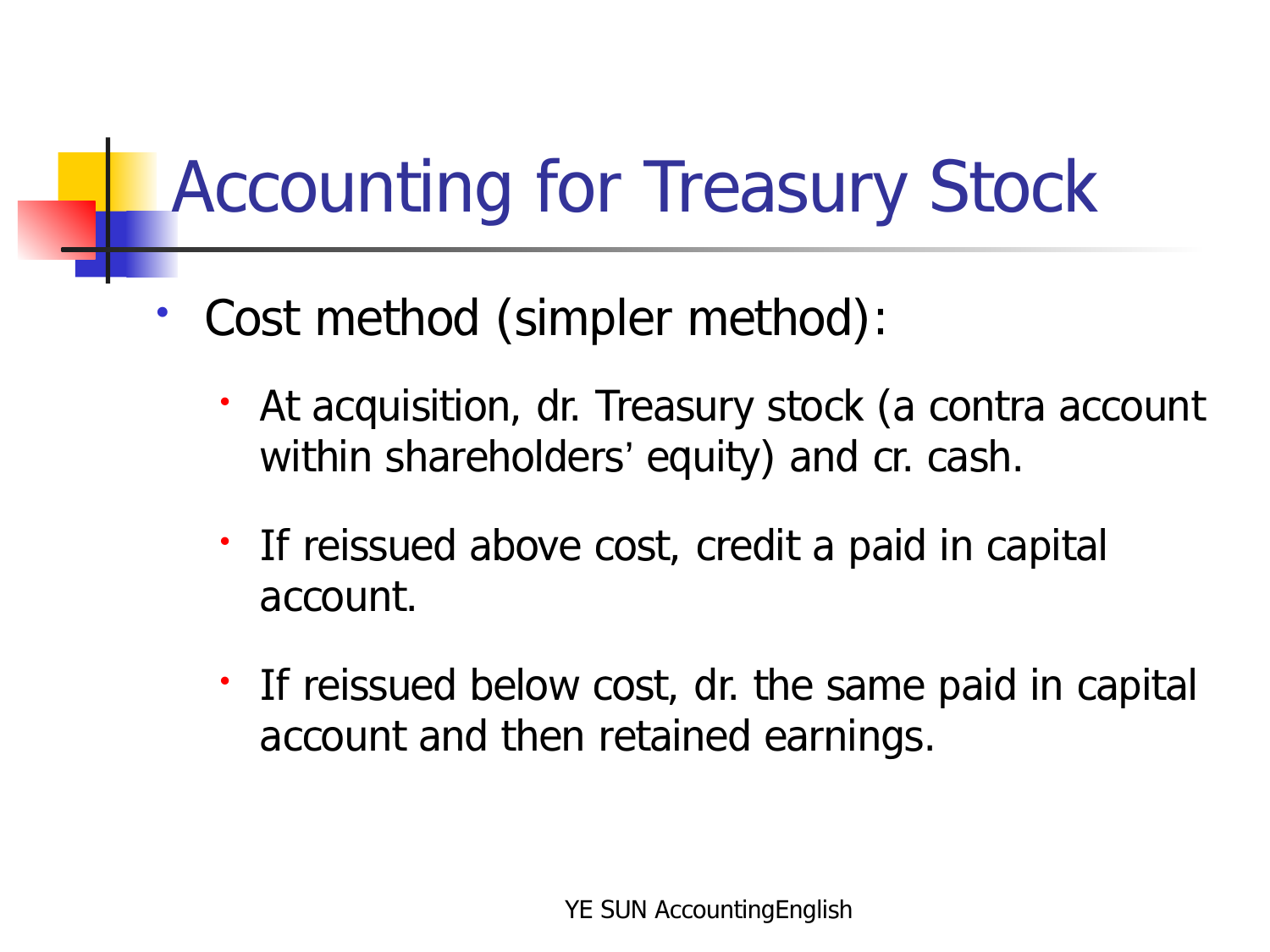

# Accounting for Treasury Stock
Cost method (simpler method):

At acquisition, dr. Treasury stock (a contra account within shareholders’ equity) and cr. cash.

If reissued above cost, credit a paid in capital account.

If reissued below cost, dr. the same paid in capital account and then retained earnings.

YE SUN AccountingEnglish
28